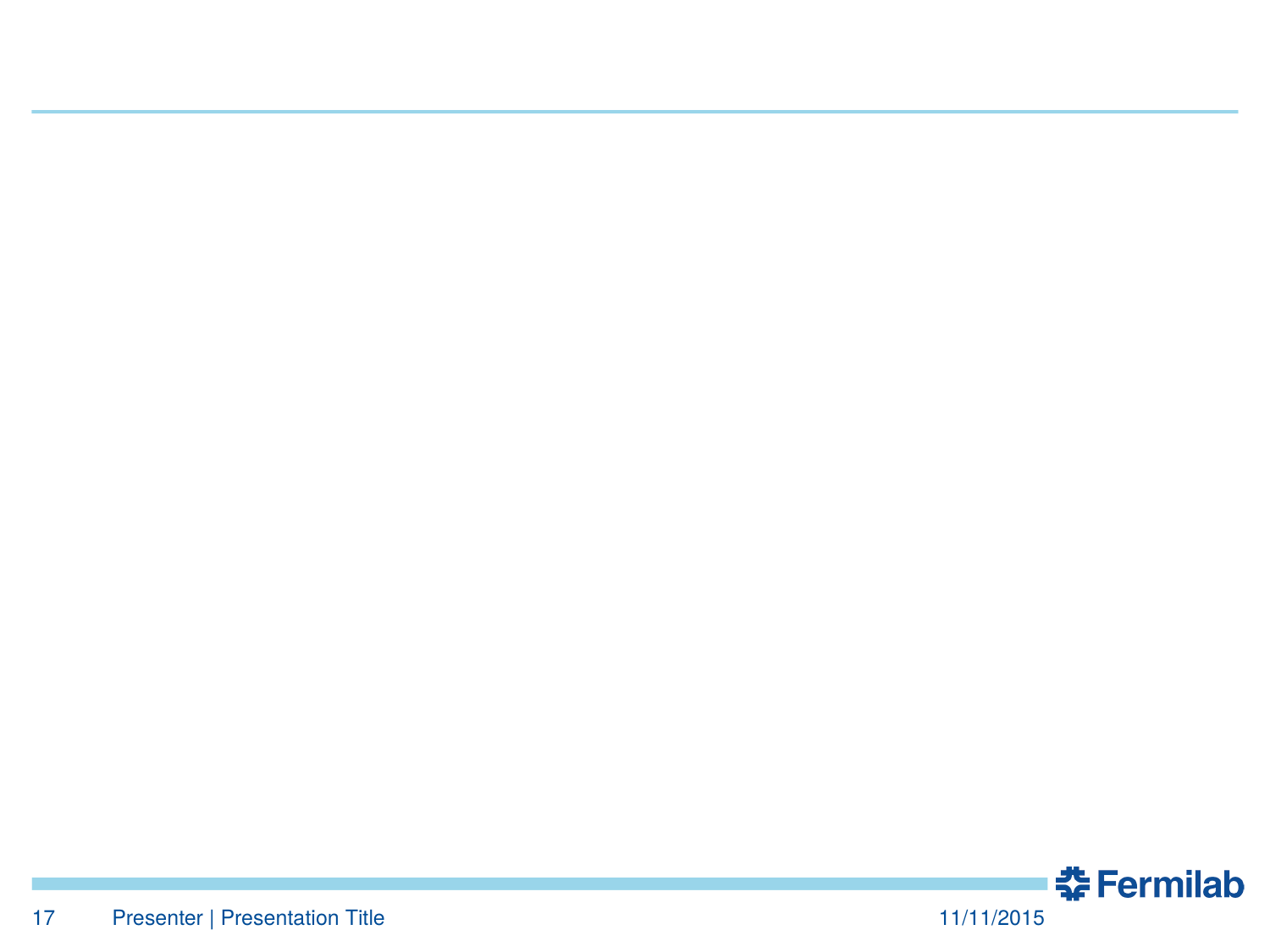

#

17
Presenter | Presentation Title
11/11/2015